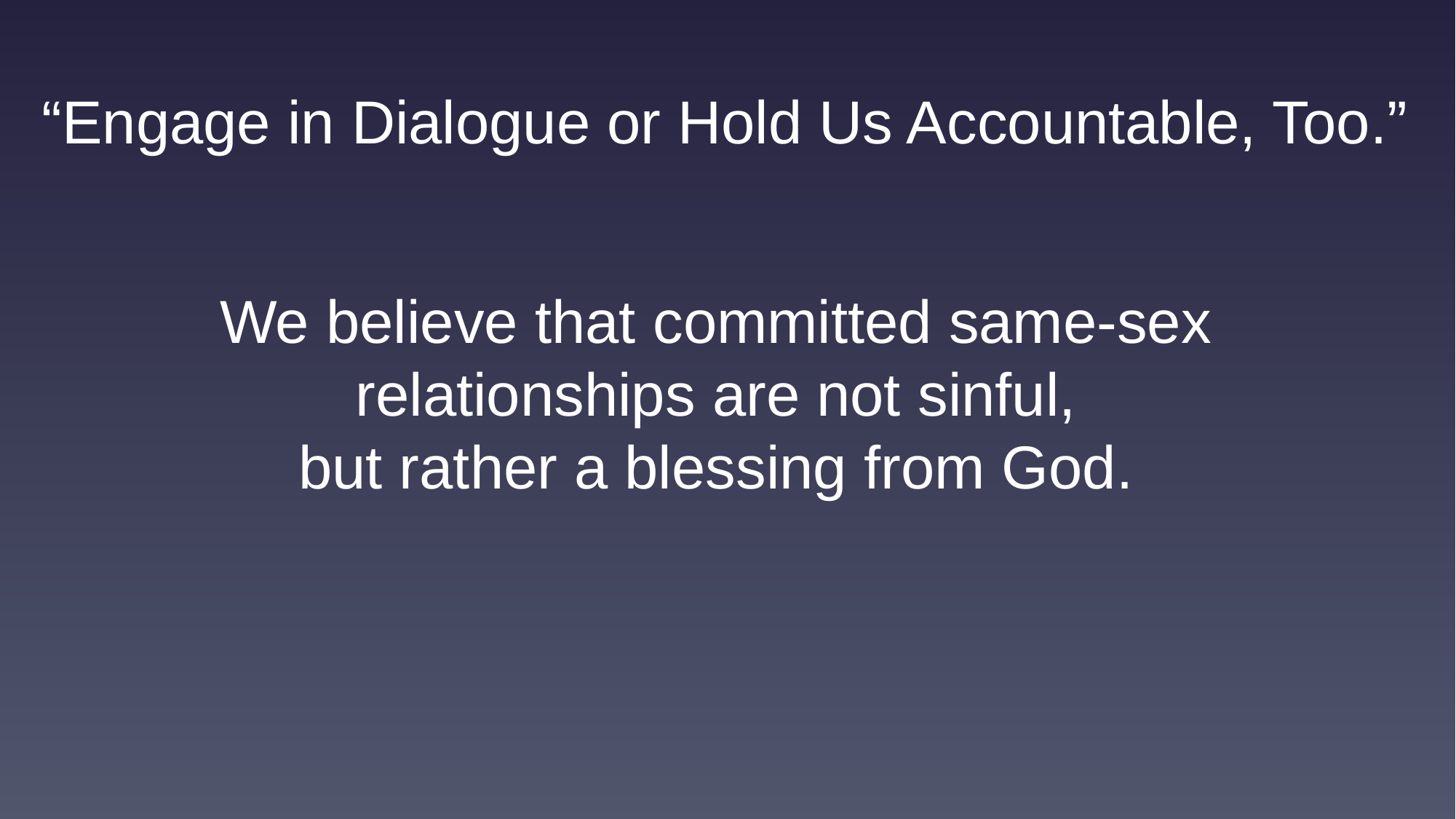

“Engage in Dialogue or Hold Us Accountable, Too.”
We believe that committed same-sex relationships are not sinful,
but rather a blessing from God.